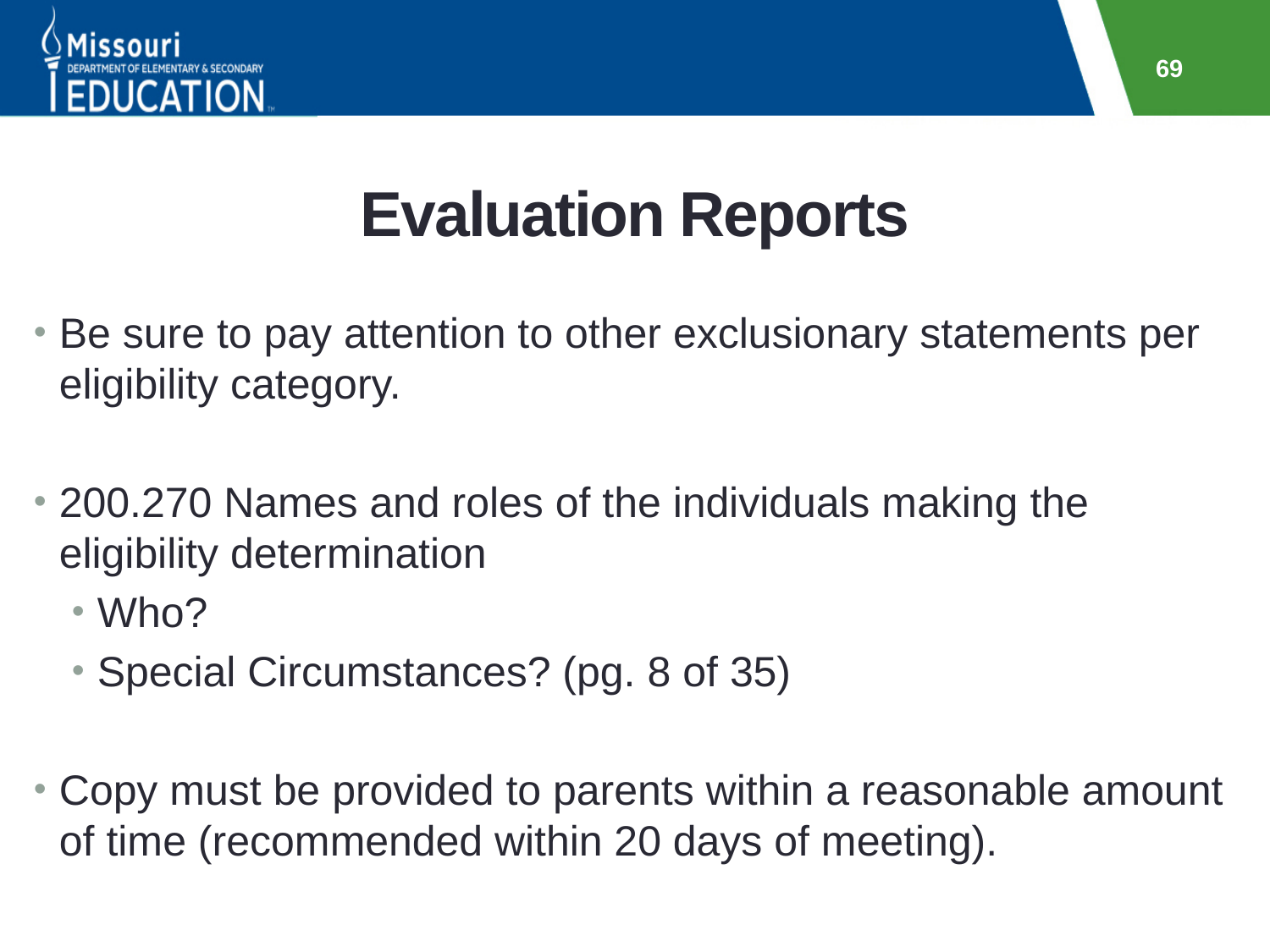

69
# Evaluation Reports
Be sure to pay attention to other exclusionary statements per eligibility category.

200.270 Names and roles of the individuals making the eligibility determination
Who?
Special Circumstances? (pg. 8 of 35)

Copy must be provided to parents within a reasonable amount of time (recommended within 20 days of meeting).